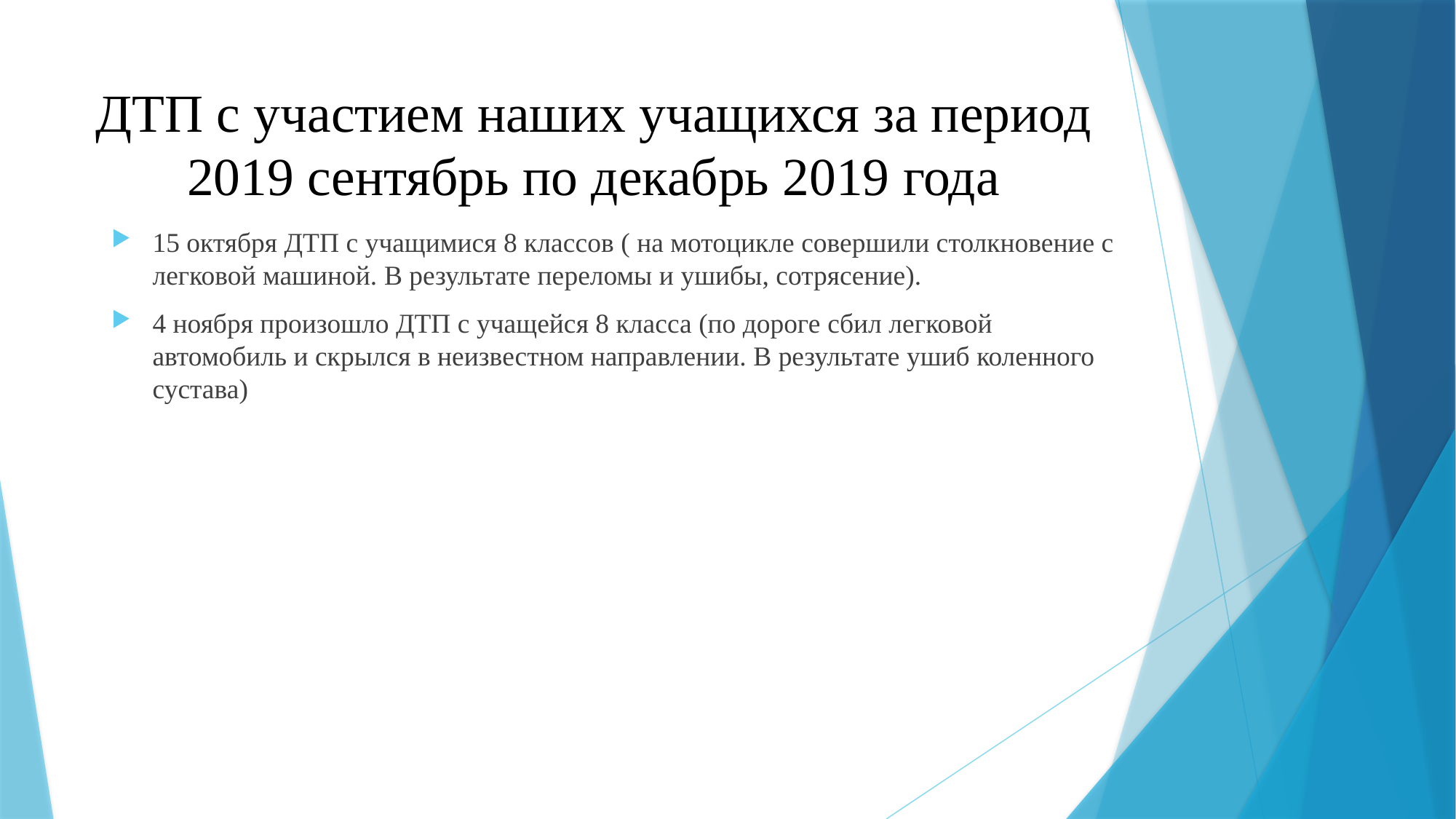

# ДТП с участием наших учащихся за период 2019 сентябрь по декабрь 2019 года
15 октября ДТП с учащимися 8 классов ( на мотоцикле совершили столкновение с легковой машиной. В результате переломы и ушибы, сотрясение).
4 ноября произошло ДТП с учащейся 8 класса (по дороге сбил легковой автомобиль и скрылся в неизвестном направлении. В результате ушиб коленного сустава)